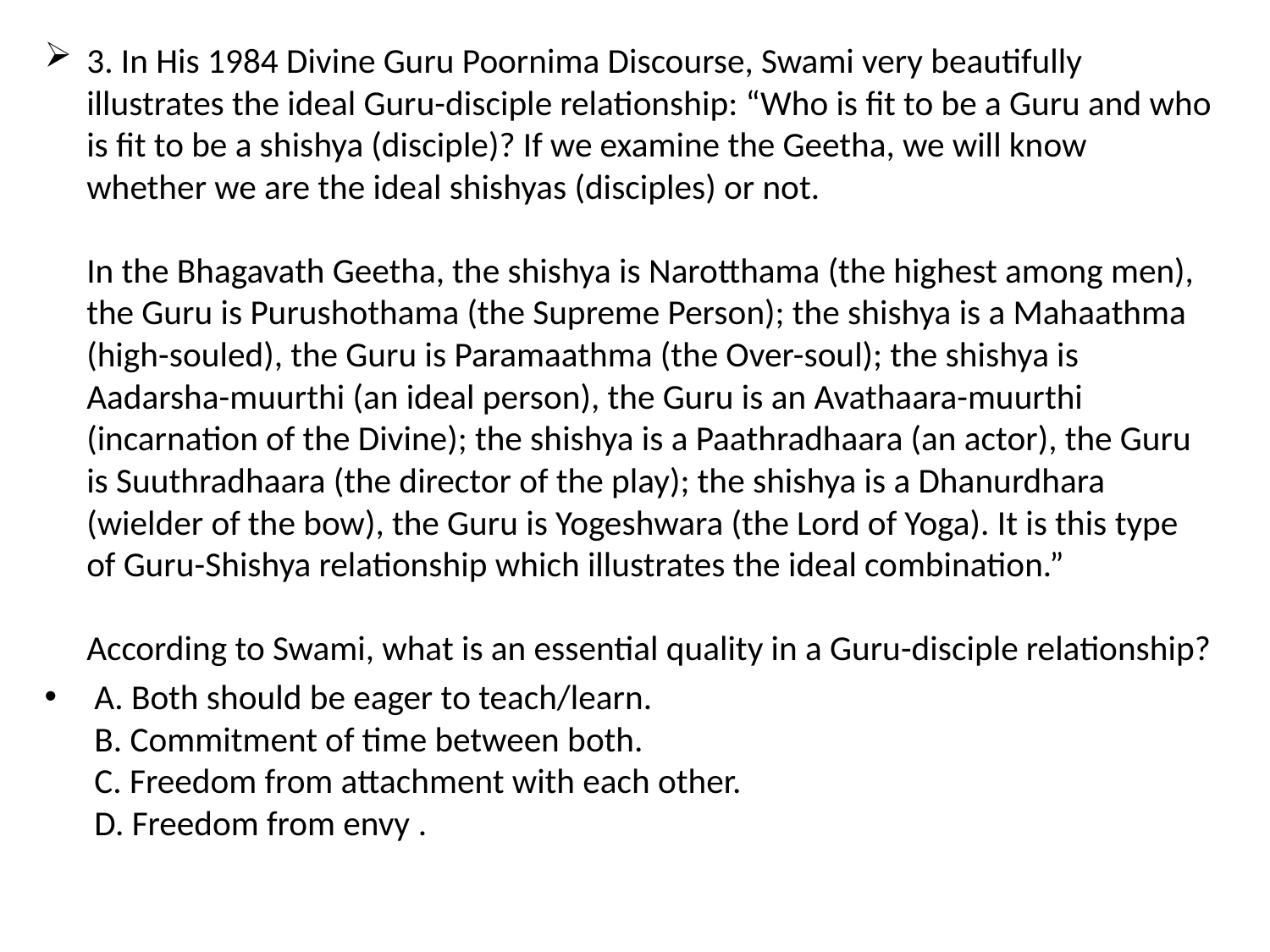

3. In His 1984 Divine Guru Poornima Discourse, Swami very beautifully illustrates the ideal Guru-disciple relationship: “Who is fit to be a Guru and who is fit to be a shishya (disciple)? If we examine the Geetha, we will know whether we are the ideal shishyas (disciples) or not. 
In the Bhagavath Geetha, the shishya is Narotthama (the highest among men), the Guru is Purushothama (the Supreme Person); the shishya is a Mahaathma (high-souled), the Guru is Paramaathma (the Over-soul); the shishya is Aadarsha-muurthi (an ideal person), the Guru is an Avathaara-muurthi (incarnation of the Divine); the shishya is a Paathradhaara (an actor), the Guru is Suuthradhaara (the director of the play); the shishya is a Dhanurdhara (wielder of the bow), the Guru is Yogeshwara (the Lord of Yoga). It is this type of Guru-Shishya relationship which illustrates the ideal combination.”
According to Swami, what is an essential quality in a Guru-disciple relationship?
 A. Both should be eager to teach/learn. 
 B. Commitment of time between both. 
 C. Freedom from attachment with each other. 
 D. Freedom from envy .